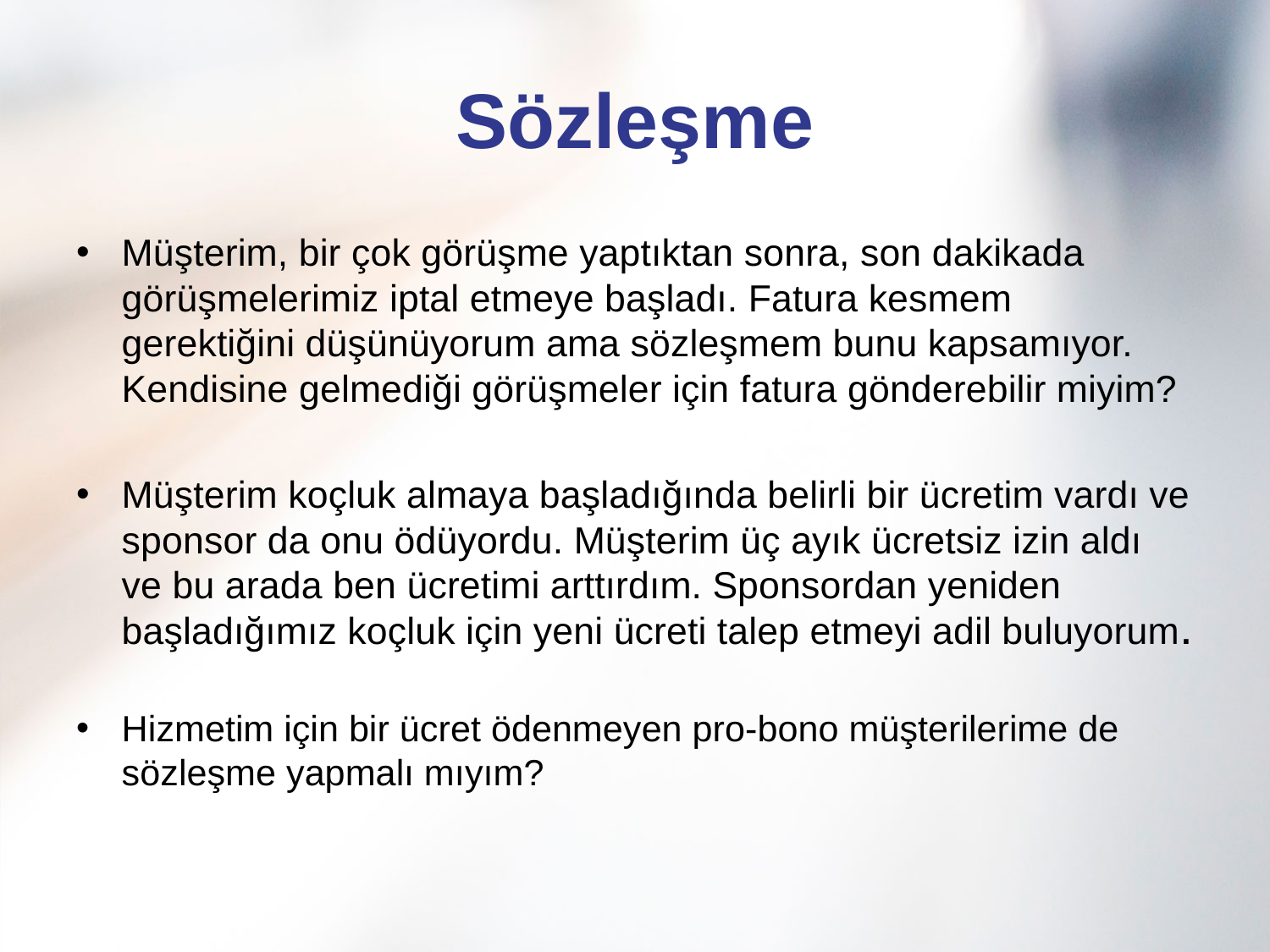

# Sözleşme
Müşterim, bir çok görüşme yaptıktan sonra, son dakikada görüşmelerimiz iptal etmeye başladı. Fatura kesmem gerektiğini düşünüyorum ama sözleşmem bunu kapsamıyor. Kendisine gelmediği görüşmeler için fatura gönderebilir miyim?

Müşterim koçluk almaya başladığında belirli bir ücretim vardı ve sponsor da onu ödüyordu. Müşterim üç ayık ücretsiz izin aldı ve bu arada ben ücretimi arttırdım. Sponsordan yeniden başladığımız koçluk için yeni ücreti talep etmeyi adil buluyorum.

Hizmetim için bir ücret ödenmeyen pro-bono müşterilerime de sözleşme yapmalı mıyım?